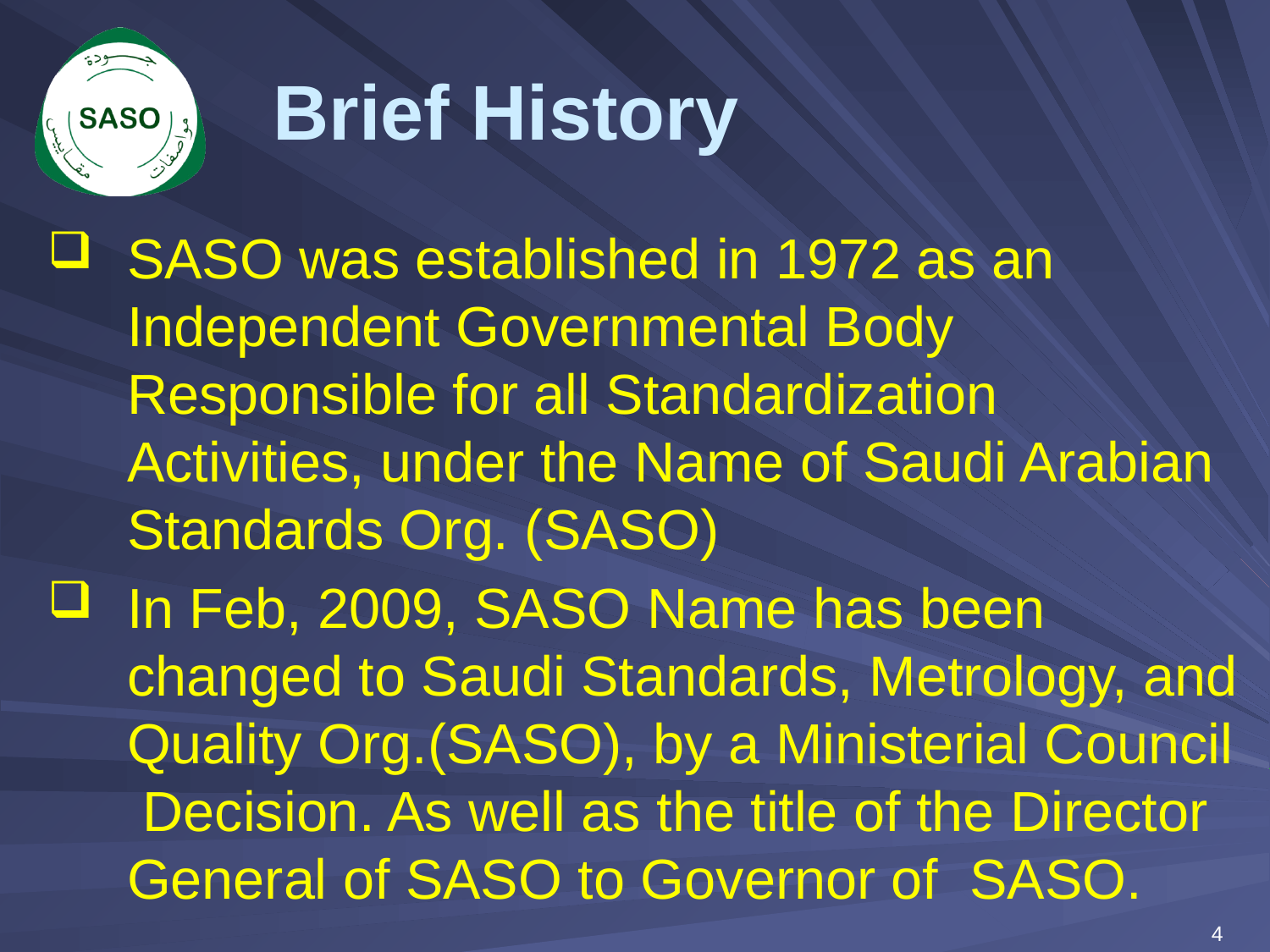

Brief History
SASO was established in 1972 as an Independent Governmental Body Responsible for all Standardization Activities, under the Name of Saudi Arabian Standards Org. (SASO)
In Feb, 2009, SASO Name has been changed to Saudi Standards, Metrology, and Quality Org.(SASO), by a Ministerial Council  Decision. As well as the title of the Director General of SASO to Governor of  SASO.
4